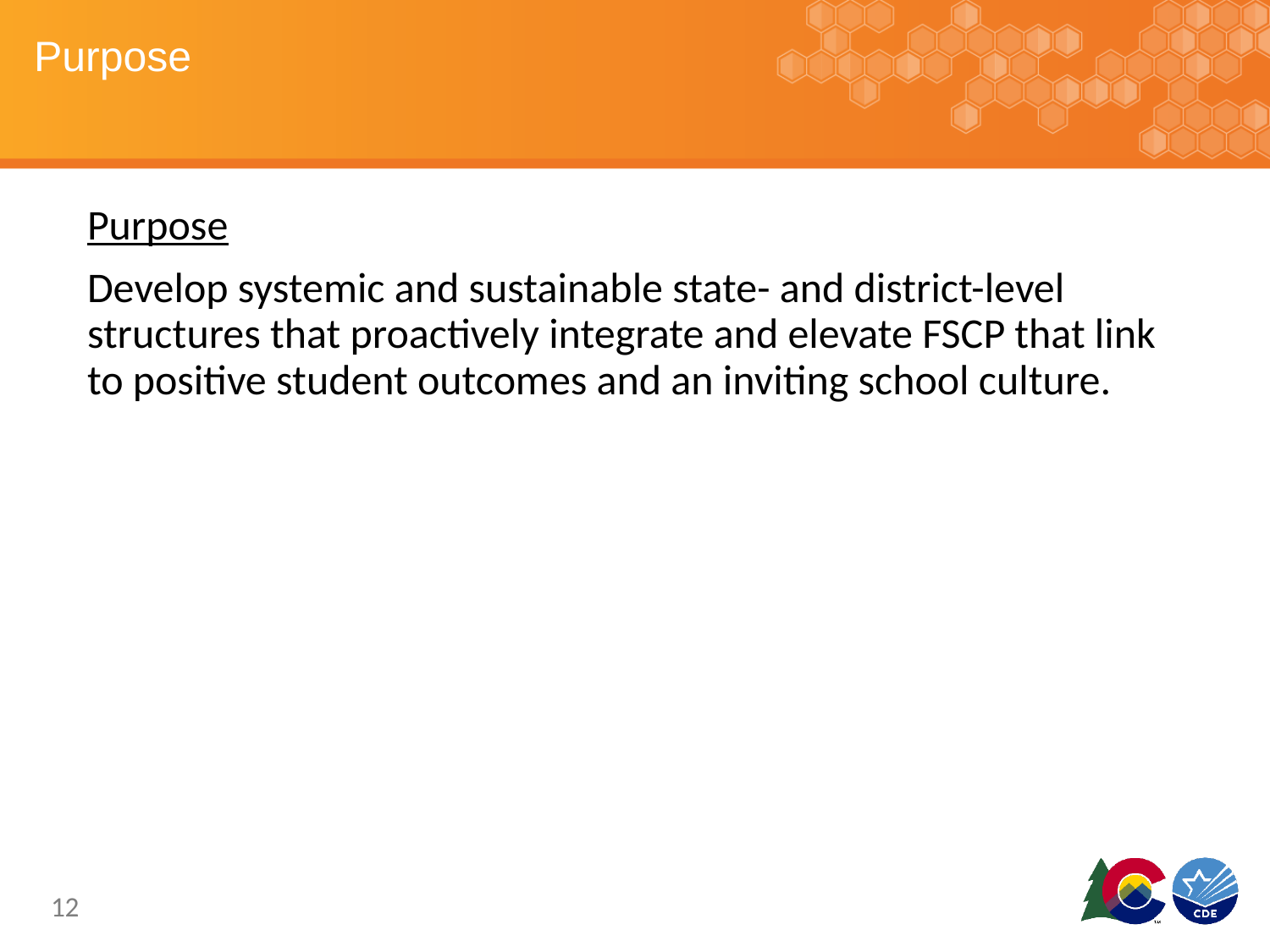

# Purpose
Purpose
Develop systemic and sustainable state- and district-level structures that proactively integrate and elevate FSCP that link to positive student outcomes and an inviting school culture.

12